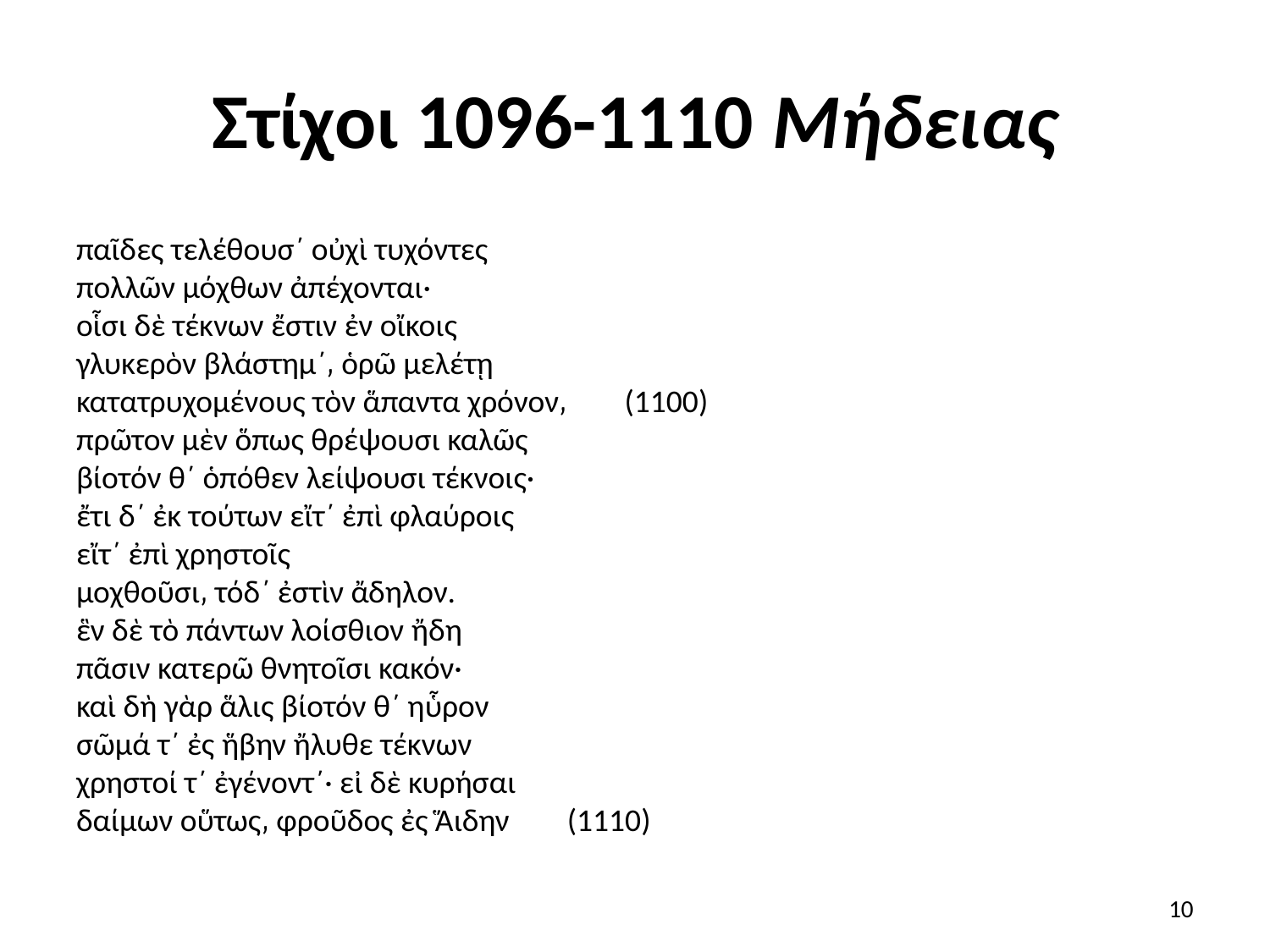

# Στίχοι 1096-1110 Μήδειας
παῖδες τελέθουσ΄ οὐχὶ τυχόντες
πολλῶν μόχθων ἀπέχονται·
οἷσι δὲ τέκνων ἔστιν ἐν οἴκοις
γλυκερὸν βλάστημ΄͵ ὁρῶ μελέτῃ
κατατρυχομένους τὸν ἅπαντα χρόνον͵        (1100)
πρῶτον μὲν ὅπως θρέψουσι καλῶς
βίοτόν θ΄ ὁπόθεν λείψουσι τέκνοις·
ἔτι δ΄ ἐκ τούτων εἴτ΄ ἐπὶ φλαύροις
εἴτ΄ ἐπὶ χρηστοῖς
μοχθοῦσι͵ τόδ΄ ἐστὶν ἄδηλον.
ἓν δὲ τὸ πάντων λοίσθιον ἤδη
πᾶσιν κατερῶ θνητοῖσι κακόν·
καὶ δὴ γὰρ ἅλις βίοτόν θ΄ ηὗρον
σῶμά τ΄ ἐς ἥβην ἤλυθε τέκνων
χρηστοί τ΄ ἐγένοντ΄· εἰ δὲ κυρήσαι
δαίμων οὕτως͵ φροῦδος ἐς Ἅιδην        (1110)
10